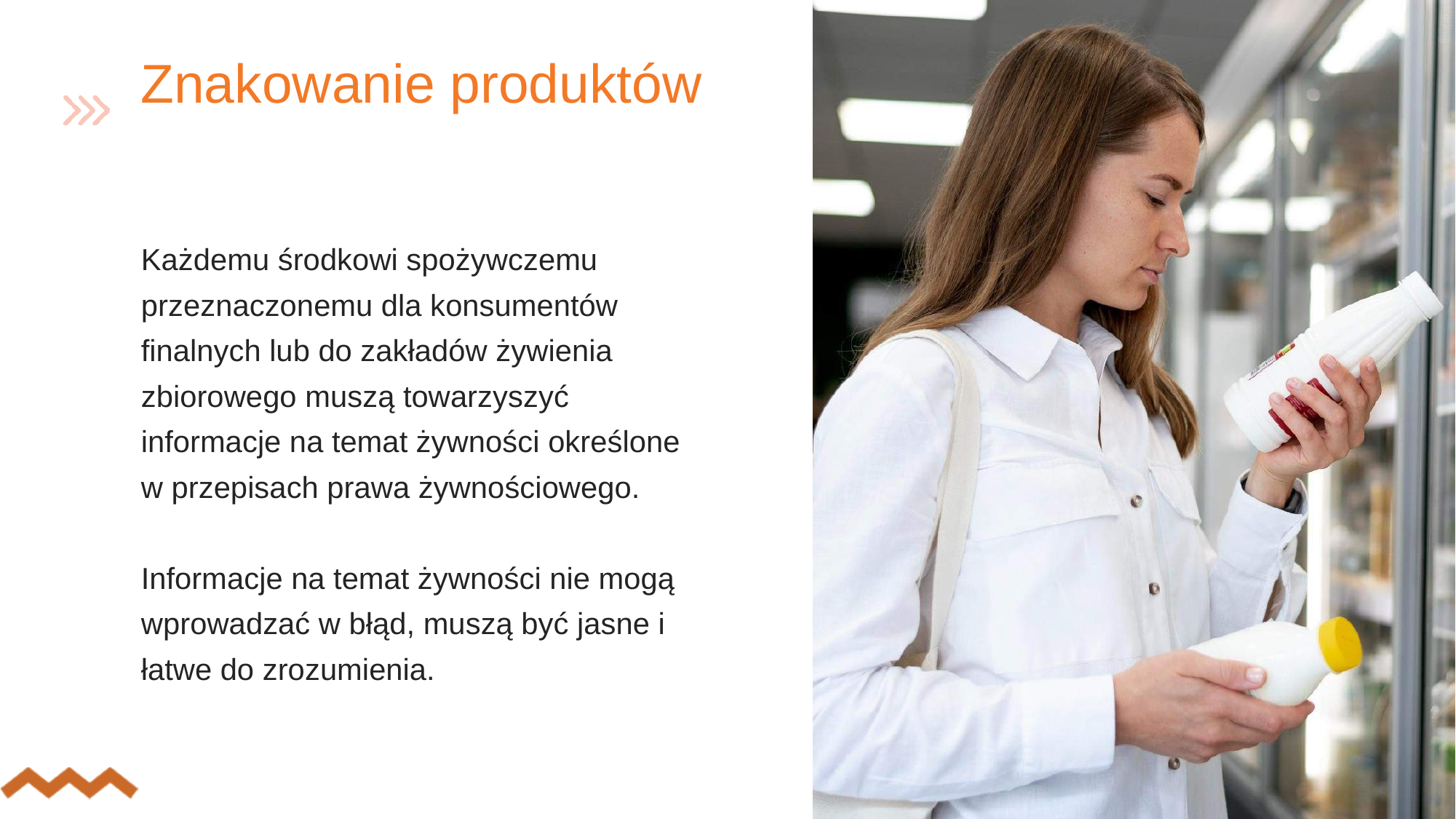

# Znakowanie produktów
Każdemu środkowi spożywczemu przeznaczonemu dla konsumentów finalnych lub do zakładów żywienia zbiorowego muszą towarzyszyć informacje na temat żywności określone w przepisach prawa żywnościowego.
Informacje na temat żywności nie mogą wprowadzać w błąd, muszą być jasne i łatwe do zrozumienia.